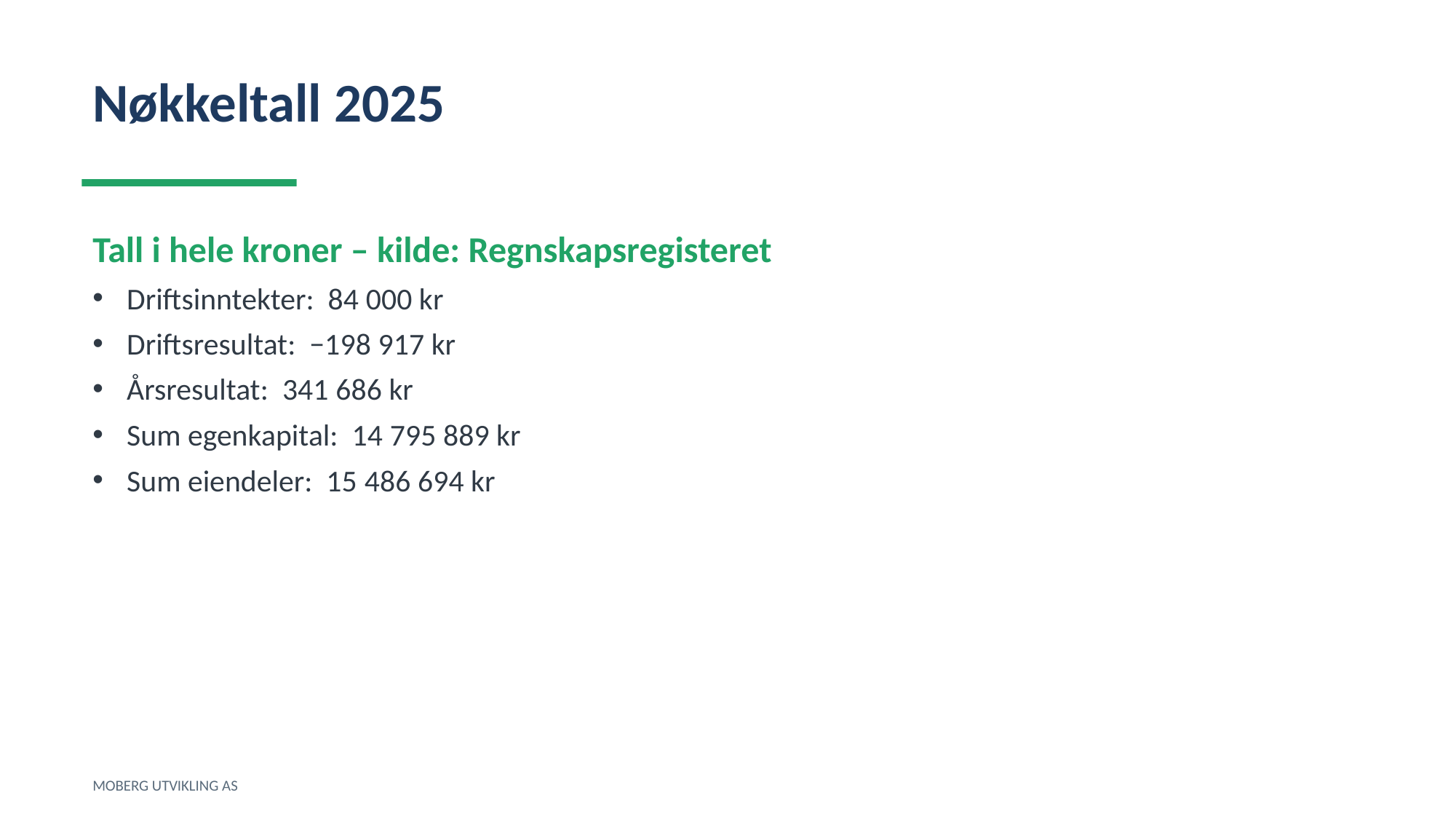

Nøkkeltall 2025

Tall i hele kroner – kilde: Regnskapsregisteret
Driftsinntekter:  84 000 kr
Driftsresultat:  −198 917 kr
Årsresultat:  341 686 kr
Sum egenkapital:  14 795 889 kr
Sum eiendeler:  15 486 694 kr
MOBERG UTVIKLING AS